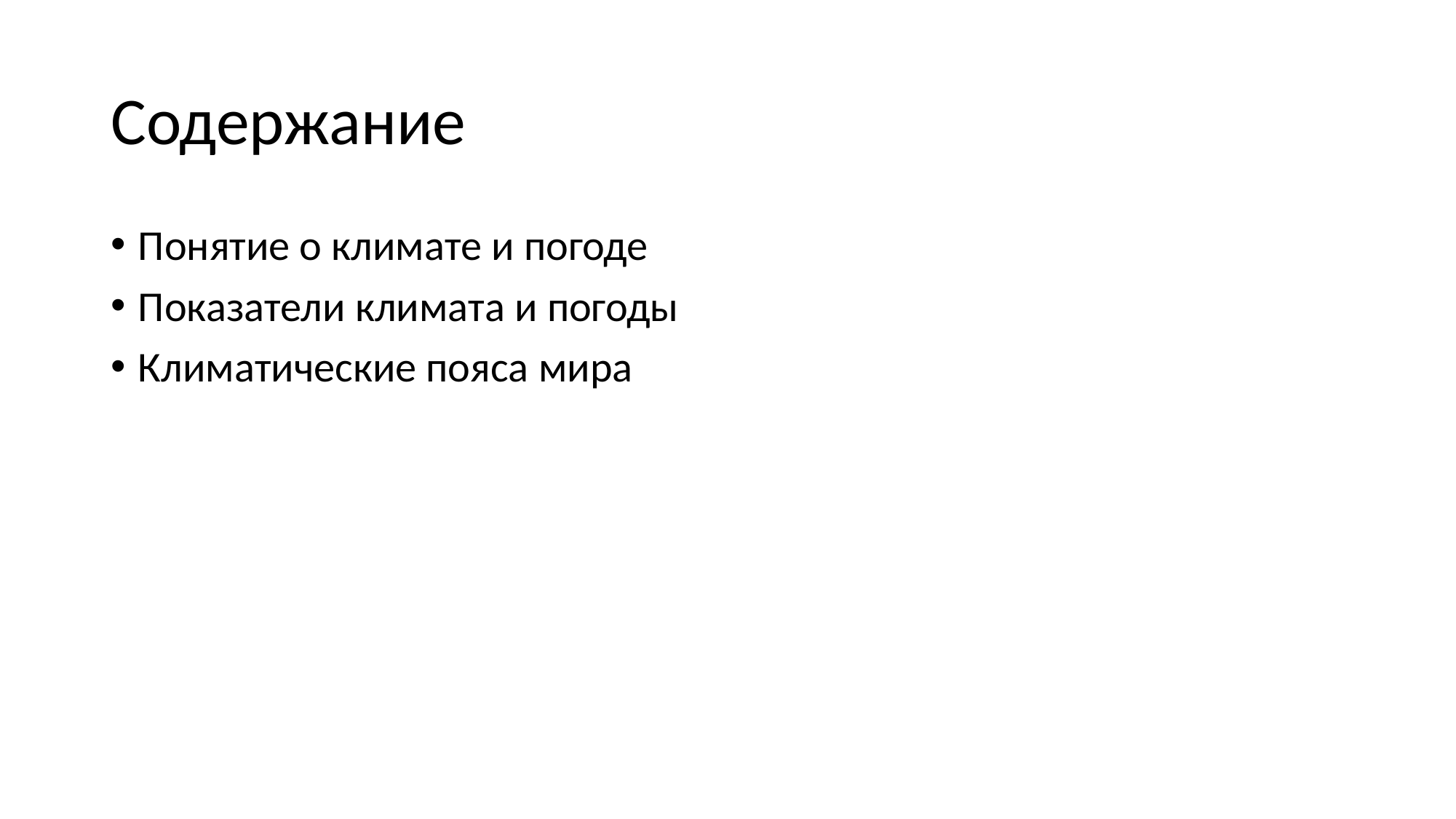

# Содержание
Понятие о климате и погоде
Показатели климата и погоды
Климатические пояса мира